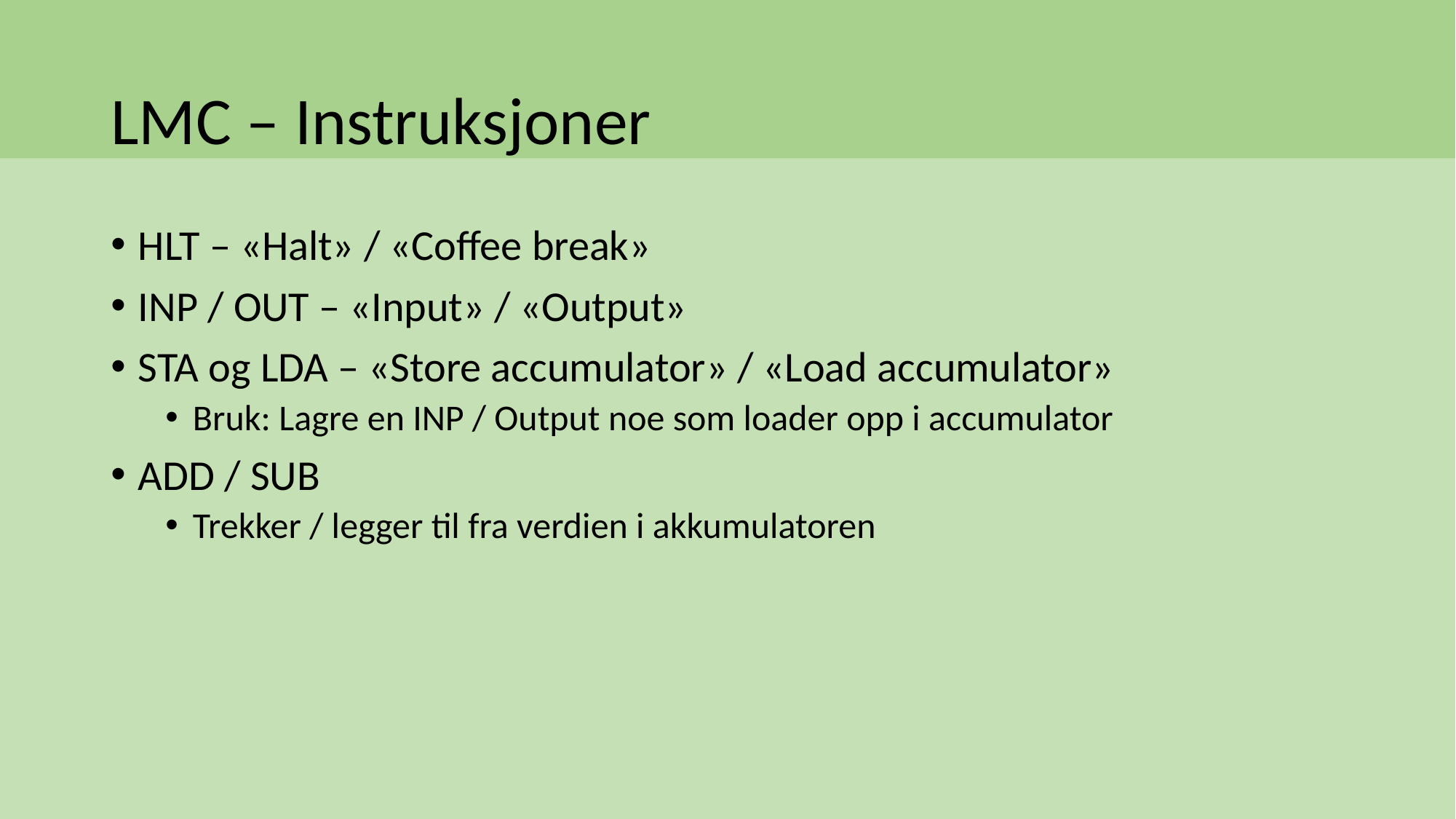

# LMC – Instruksjoner
HLT – «Halt» / «Coffee break»
INP / OUT – «Input» / «Output»
STA og LDA – «Store accumulator» / «Load accumulator»
Bruk: Lagre en INP / Output noe som loader opp i accumulator
ADD / SUB
Trekker / legger til fra verdien i akkumulatoren